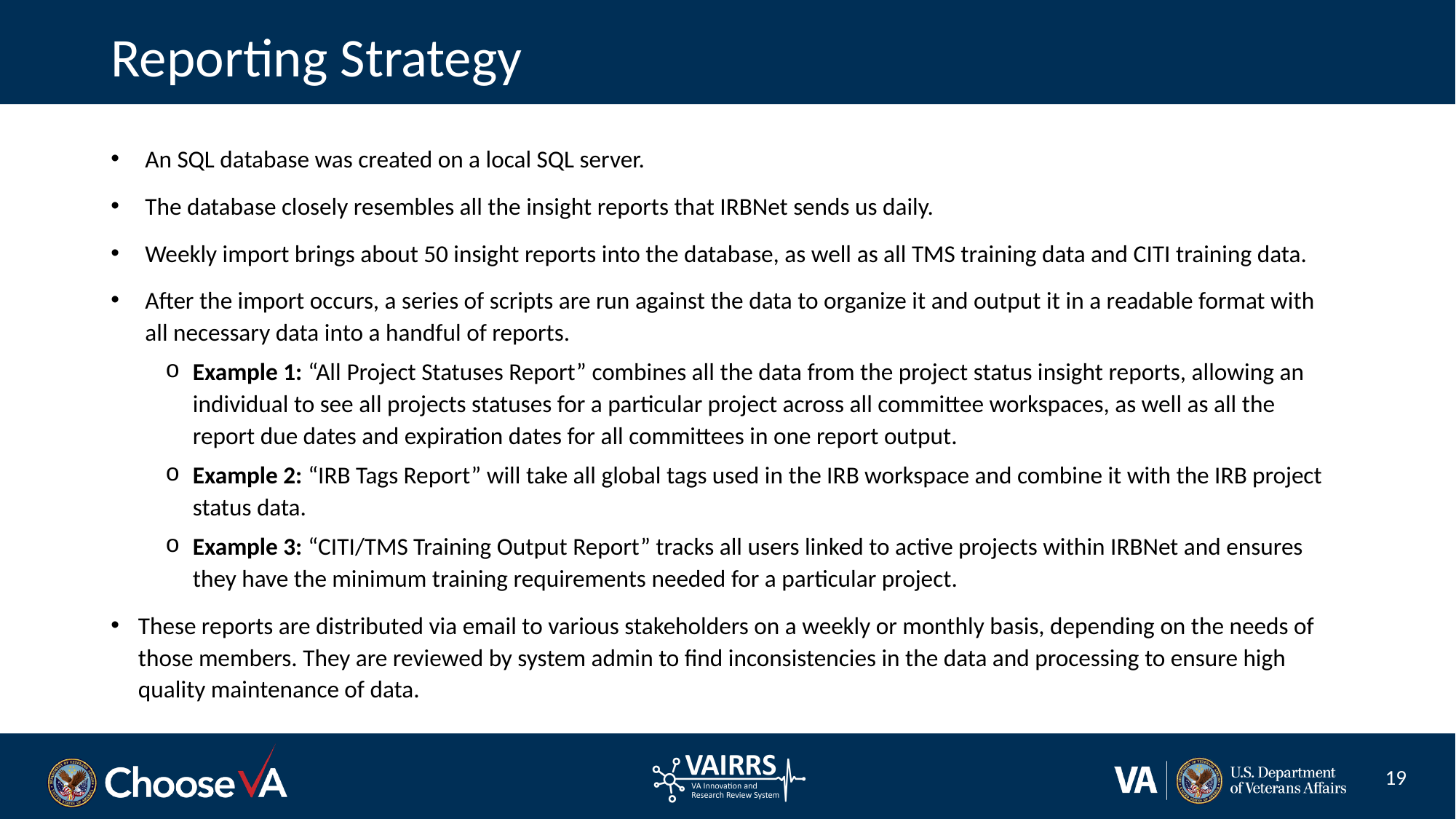

# Reporting Strategy
An SQL database was created on a local SQL server.
The database closely resembles all the insight reports that IRBNet sends us daily.
Weekly import brings about 50 insight reports into the database, as well as all TMS training data and CITI training data.
After the import occurs, a series of scripts are run against the data to organize it and output it in a readable format with all necessary data into a handful of reports.
Example 1: “All Project Statuses Report” combines all the data from the project status insight reports, allowing an individual to see all projects statuses for a particular project across all committee workspaces, as well as all the report due dates and expiration dates for all committees in one report output.
Example 2: “IRB Tags Report” will take all global tags used in the IRB workspace and combine it with the IRB project status data.
Example 3: “CITI/TMS Training Output Report” tracks all users linked to active projects within IRBNet and ensures they have the minimum training requirements needed for a particular project.
These reports are distributed via email to various stakeholders on a weekly or monthly basis, depending on the needs of those members. They are reviewed by system admin to find inconsistencies in the data and processing to ensure high quality maintenance of data.